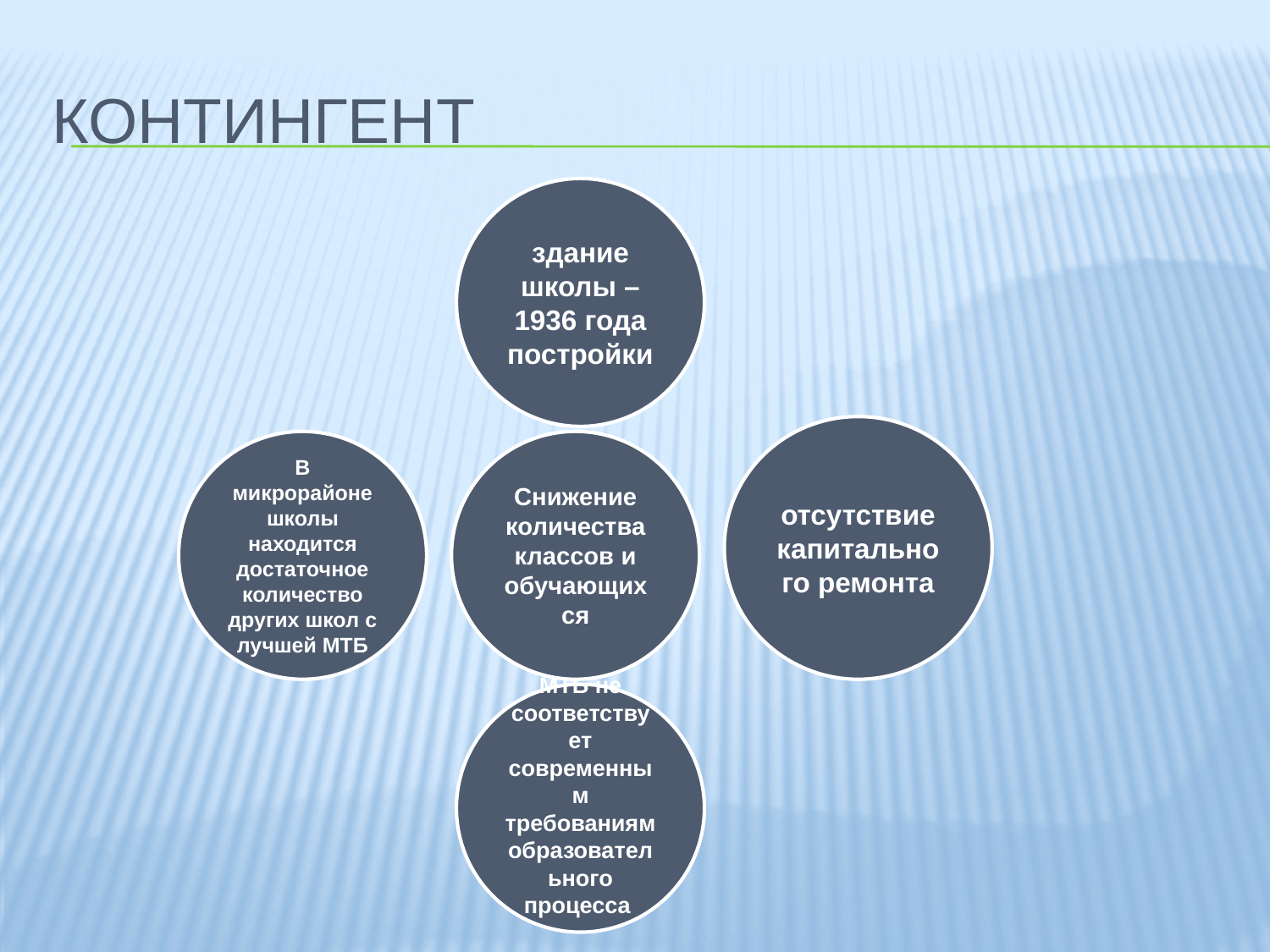

# контингент
здание школы – 1936 года постройки
отсутствие капитального ремонта
В микрорайоне школы находится достаточное количество других школ с лучшей МТБ
Снижение количества классов и обучающихся
МТБ не соответствует современным требованиям образовательного процесса